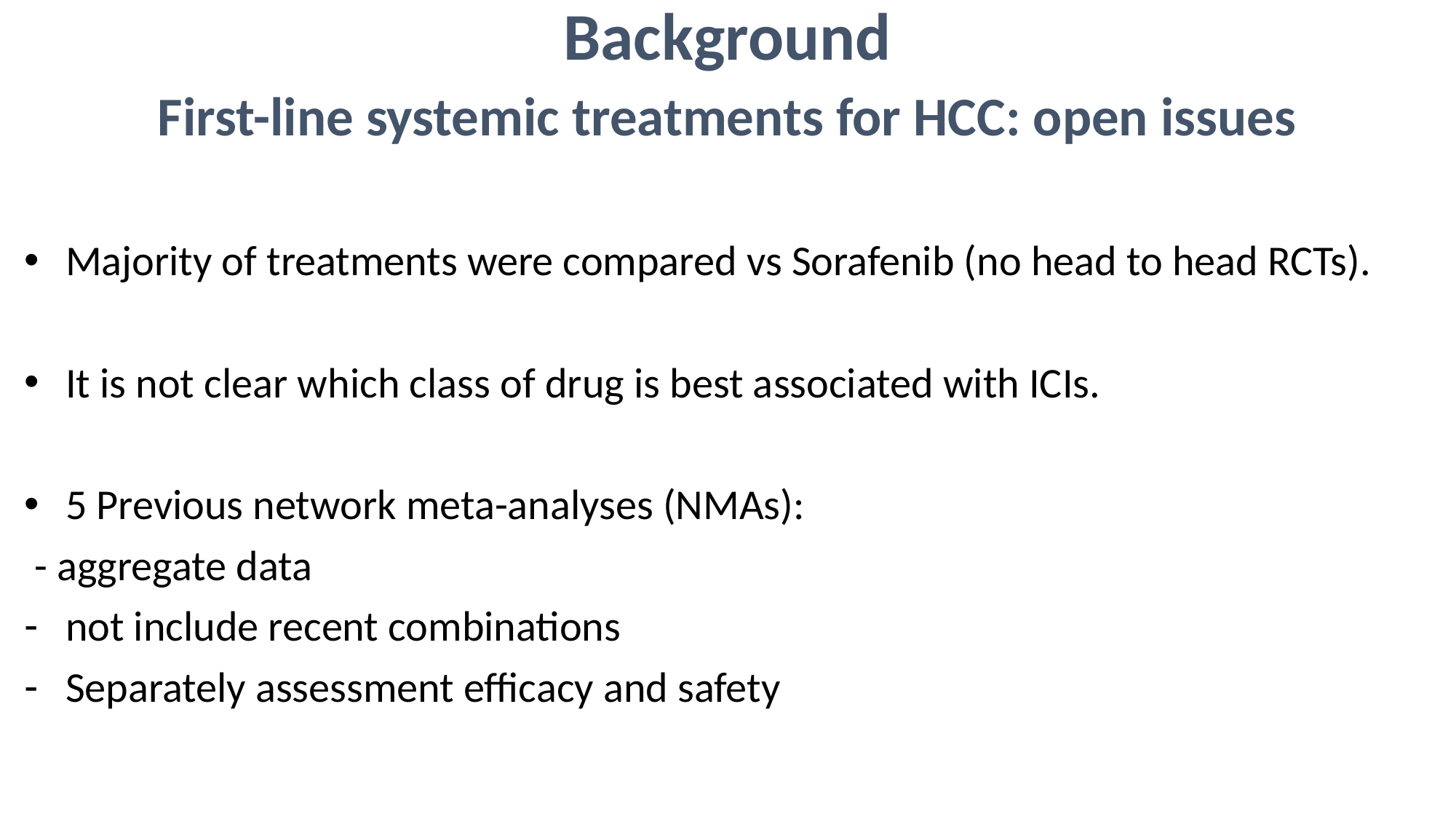

# Background
First-line systemic treatments for HCC: open issues
Majority of treatments were compared vs Sorafenib (no head to head RCTs).

It is not clear which class of drug is best associated with ICIs.

5 Previous network meta-analyses (NMAs):
 - aggregate data
not include recent combinations
Separately assessment efficacy and safety